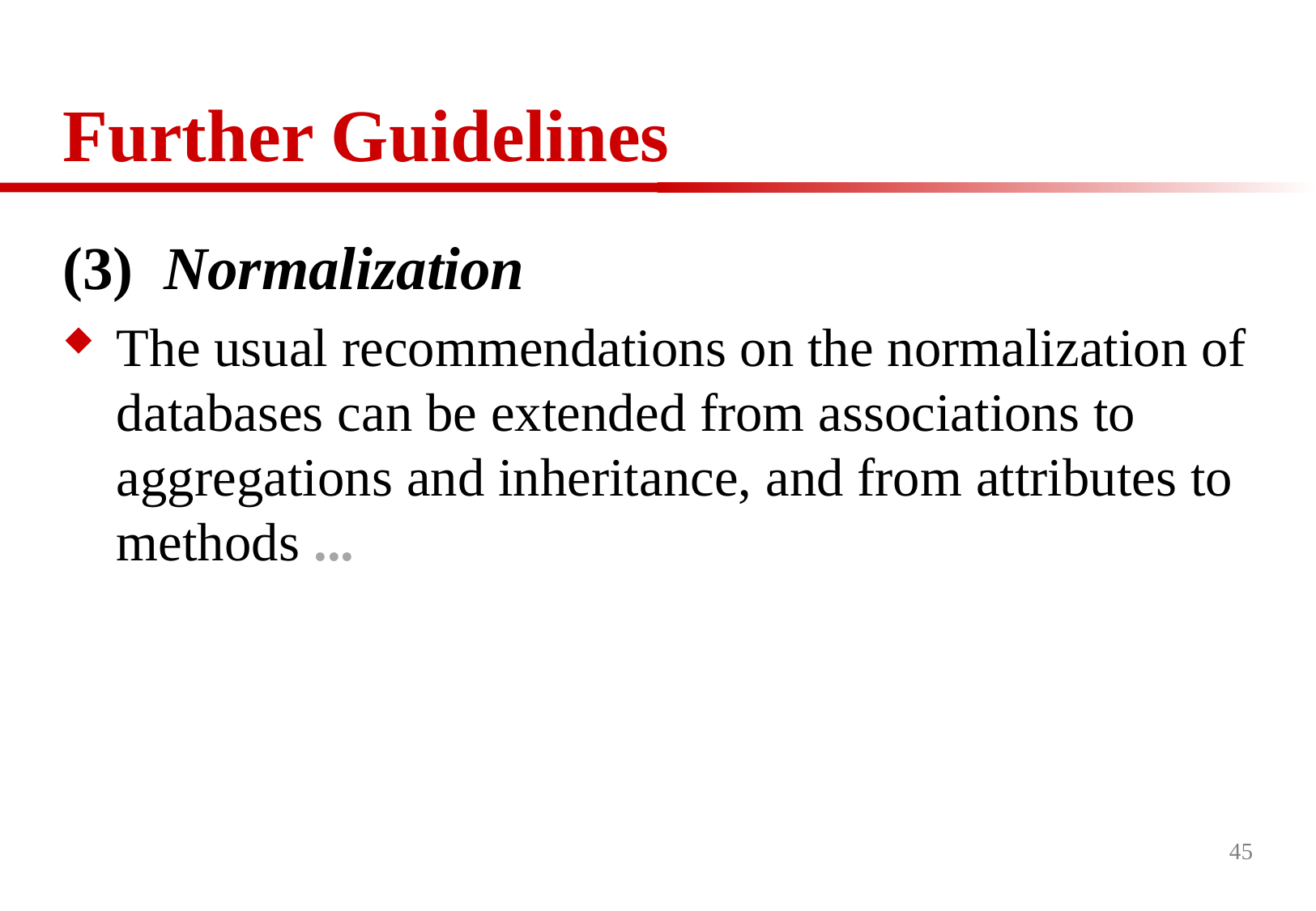

# Further Guidelines
(3)  Normalization
The usual recommendations on the normalization of databases can be extended from associations to aggregations and inheritance, and from attributes to methods ...
45